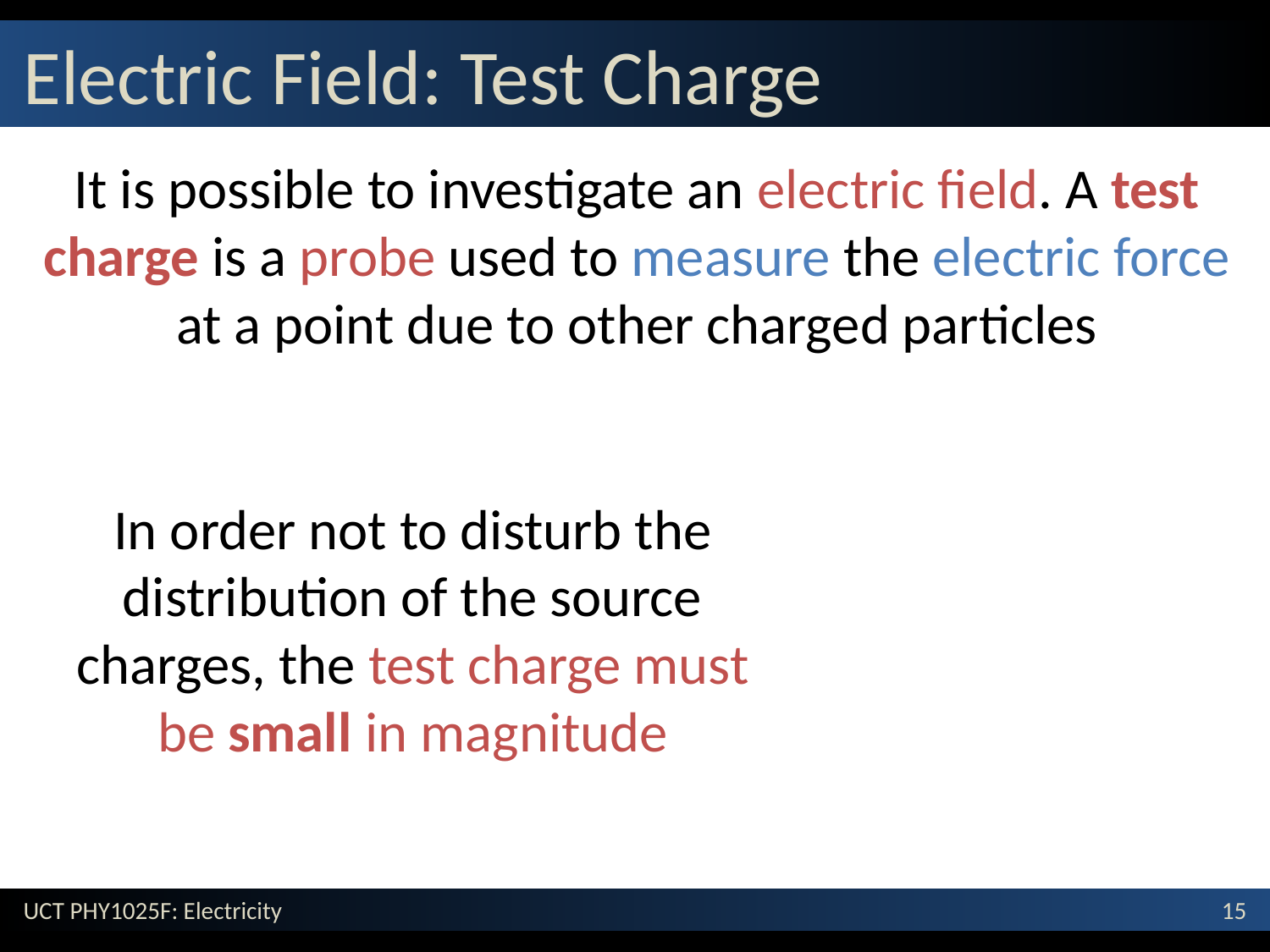

# Electric Field: Test Charge
It is possible to investigate an electric field. A test charge is a probe used to measure the electric force at a point due to other charged particles
In order not to disturb the distribution of the source charges, the test charge must be small in magnitude